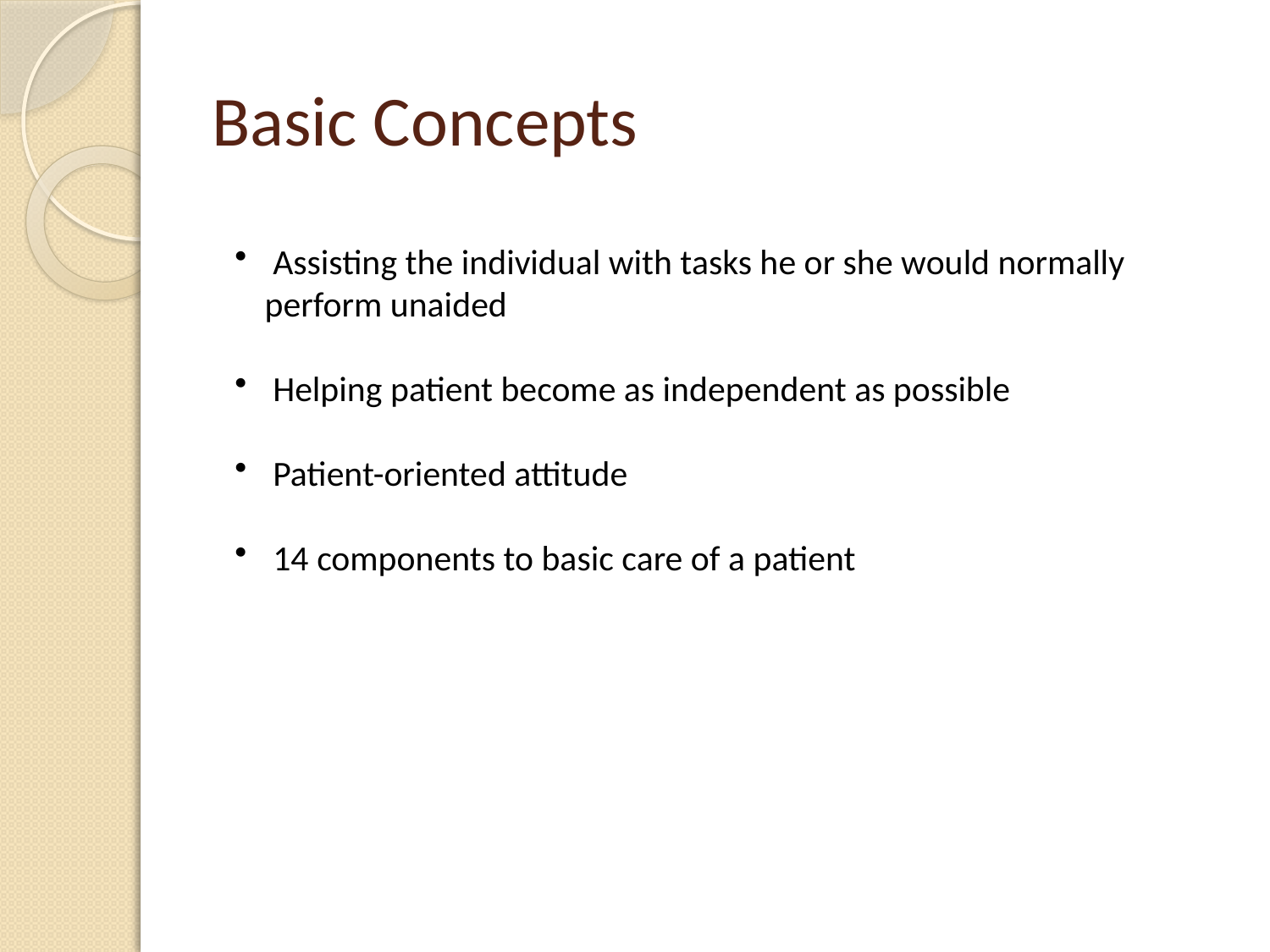

# Basic Concepts
 Assisting the individual with tasks he or she would normally perform unaided

 Helping patient become as independent as possible

 Patient-oriented attitude

 14 components to basic care of a patient